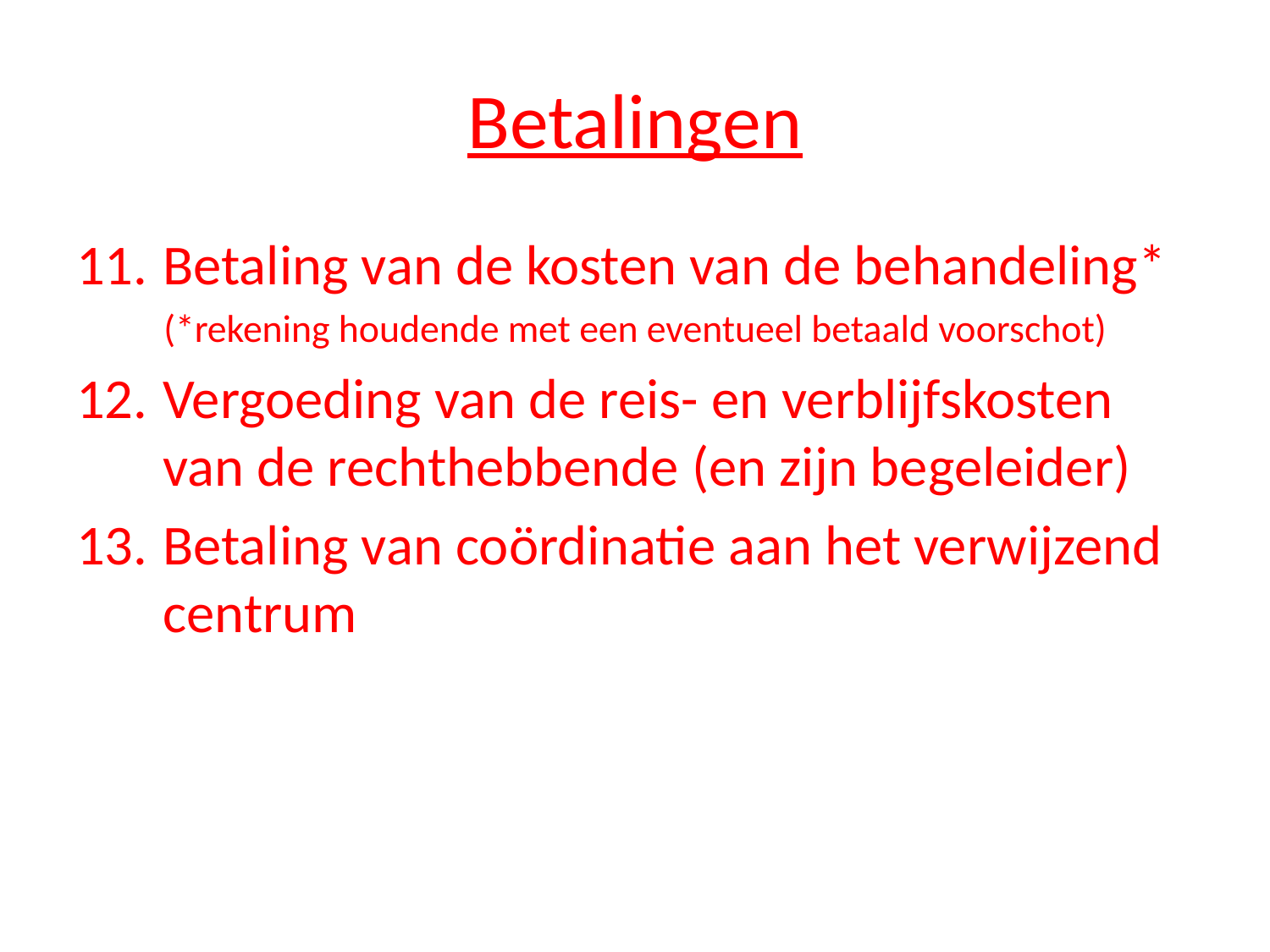

# Betalingen
Betaling van de kosten van de behandeling*
(*rekening houdende met een eventueel betaald voorschot)
Vergoeding van de reis- en verblijfskosten van de rechthebbende (en zijn begeleider)
Betaling van coördinatie aan het verwijzend centrum